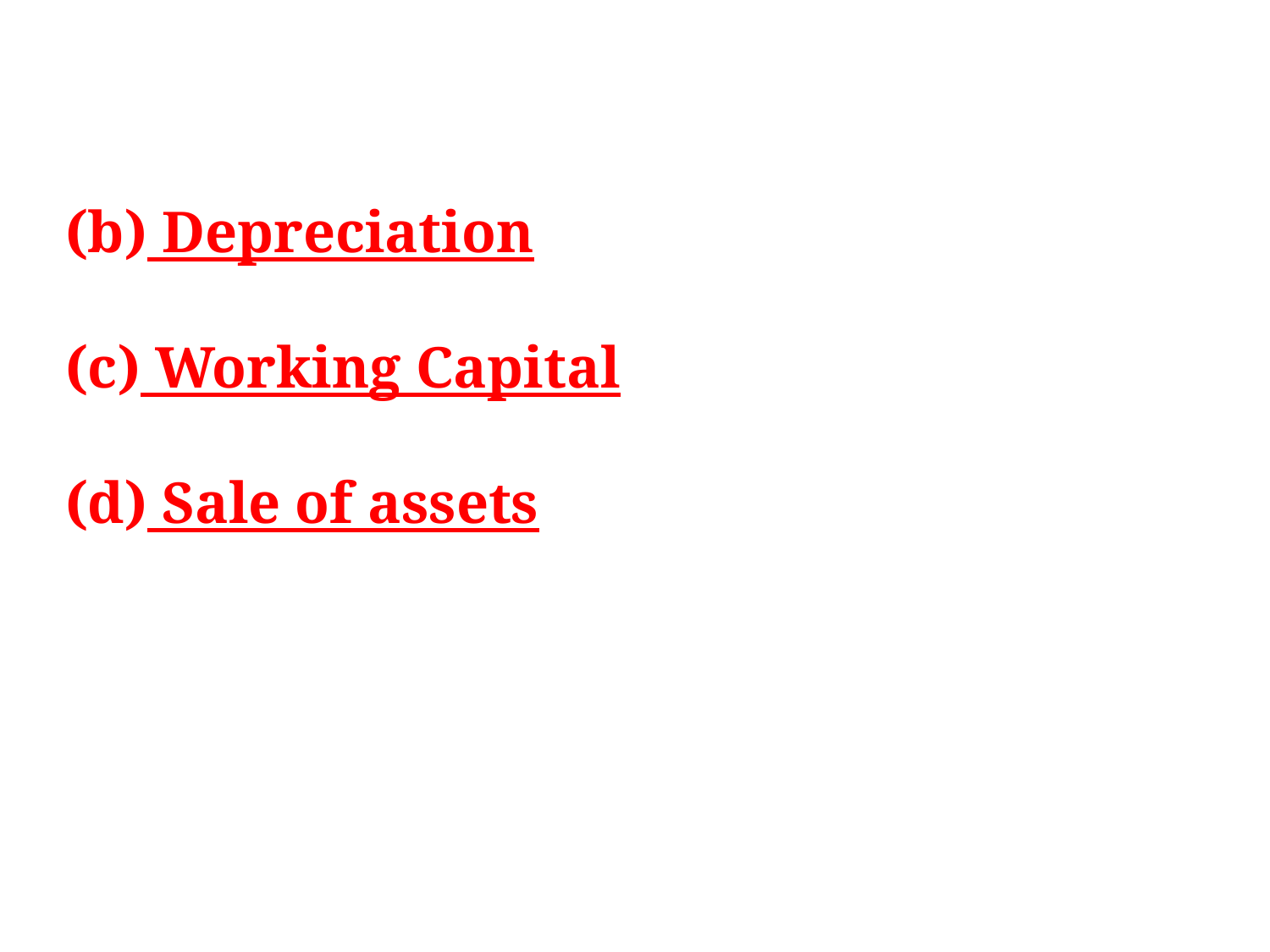

(b) Depreciation

(c) Working Capital

(d) Sale of assets